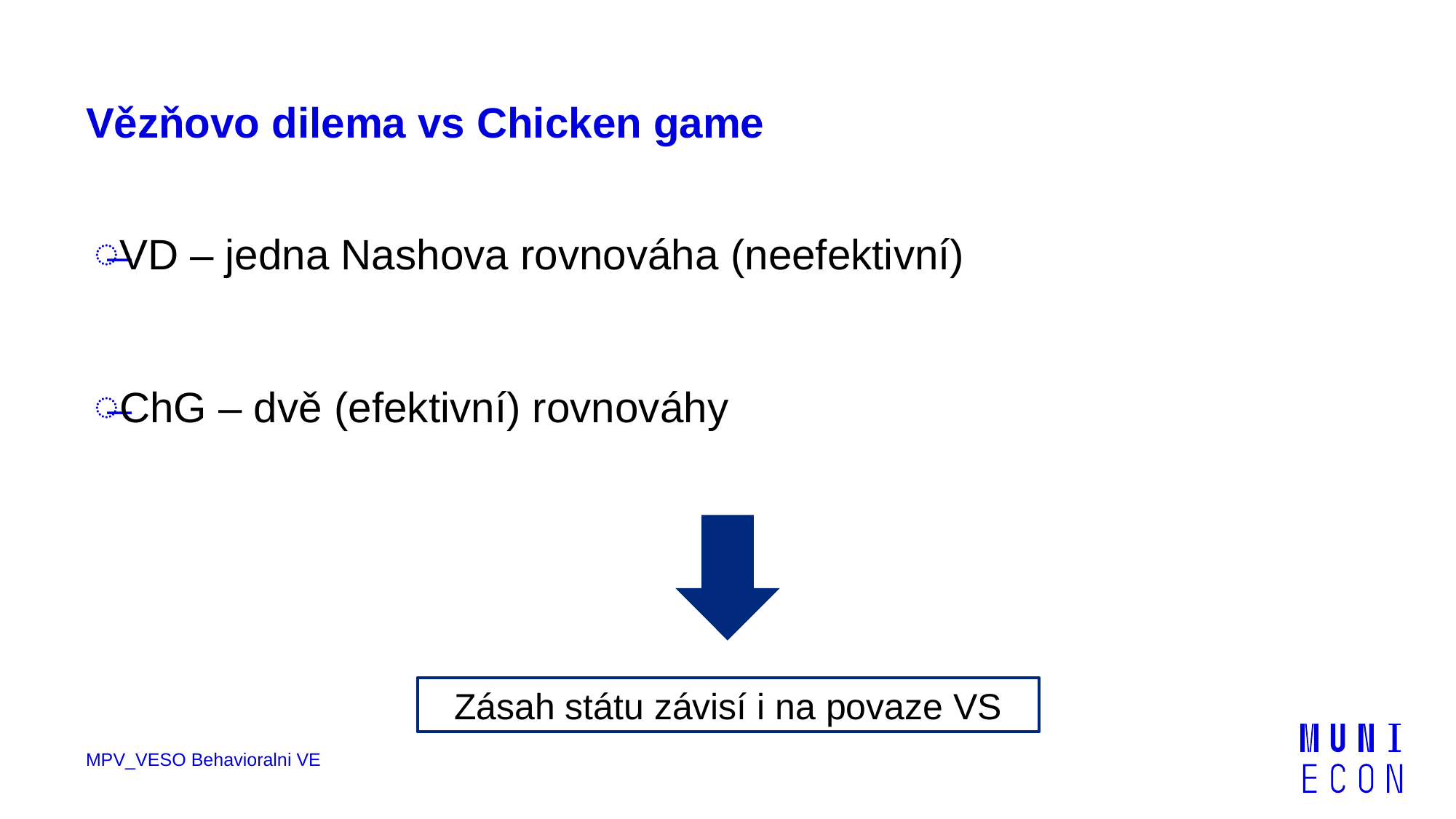

# Vězňovo dilema vs Chicken game
VD – jedna Nashova rovnováha (neefektivní)

ChG – dvě (efektivní) rovnováhy

Zásah státu závisí i na povaze VS
MPV_VESO Behavioralni VE